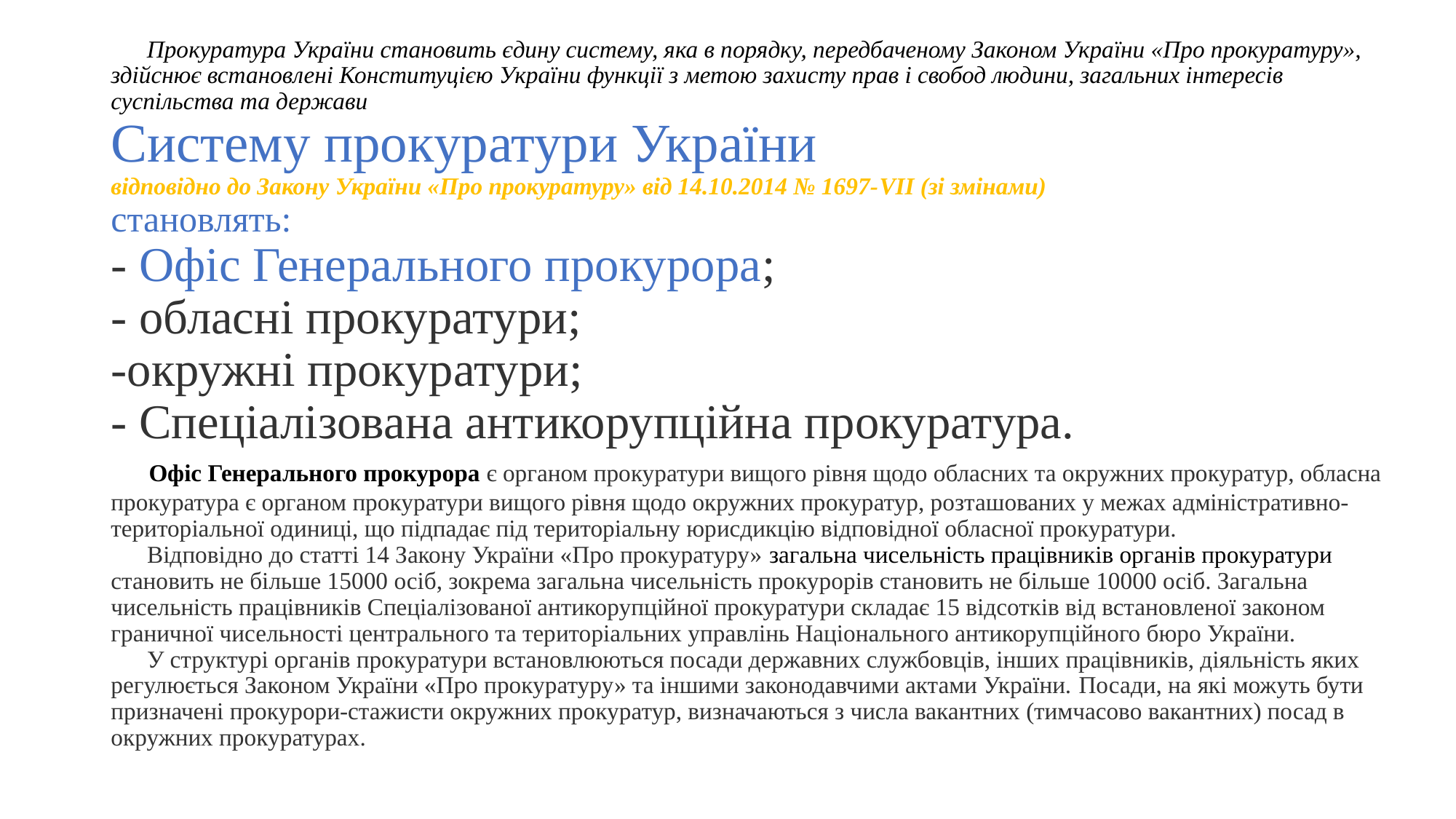

# Прокуратура України становить єдину систему, яка в порядку, передбаченому Законом України «Про прокуратуру», здійснює встановлені Конституцією України функції з метою захисту прав і свобод людини, загальних інтересів суспільства та держави Систему прокуратури України відповідно до Закону України «Про прокуратуру» від 14.10.2014 № 1697-VII (зі змінами) становлять: - Офіс Генерального прокурора; - обласні прокуратури; -окружні прокуратури; - Спеціалізована антикорупційна прокуратура. Офіс Генерального прокурора є органом прокуратури вищого рівня щодо обласних та окружних прокуратур, обласна прокуратура є органом прокуратури вищого рівня щодо окружних прокуратур, розташованих у межах адміністративно-територіальної одиниці, що підпадає під територіальну юрисдикцію відповідної обласної прокуратури. Відповідно до статті 14 Закону України «Про прокуратуру» загальна чисельність працівників органів прокуратури становить не більше 15000 осіб, зокрема загальна чисельність прокурорів становить не більше 10000 осіб. Загальна чисельність працівників Спеціалізованої антикорупційної прокуратури складає 15 відсотків від встановленої законом граничної чисельності центрального та територіальних управлінь Національного антикорупційного бюро України. У структурі органів прокуратури встановлюються посади державних службовців, інших працівників, діяльність яких регулюється Законом України «Про прокуратуру» та іншими законодавчими актами України. Посади, на які можуть бути призначені прокурори-стажисти окружних прокуратур, визначаються з числа вакантних (тимчасово вакантних) посад в окружних прокуратурах.